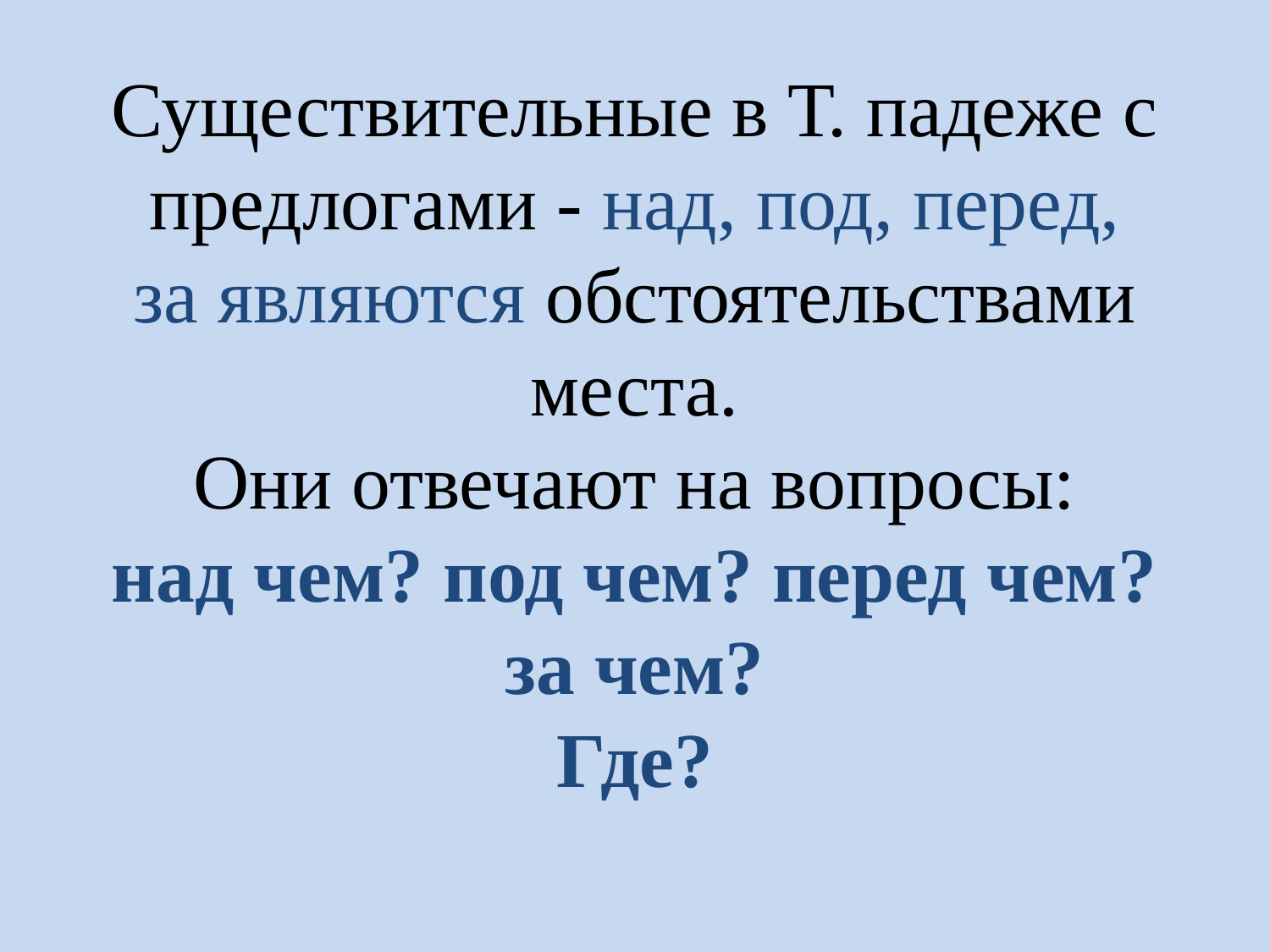

# Существительные в Т. падеже с предлогами - над, под, перед, за являются обстоятельствами места. Они отвечают на вопросы: над чем? под чем? перед чем? за чем? Где?